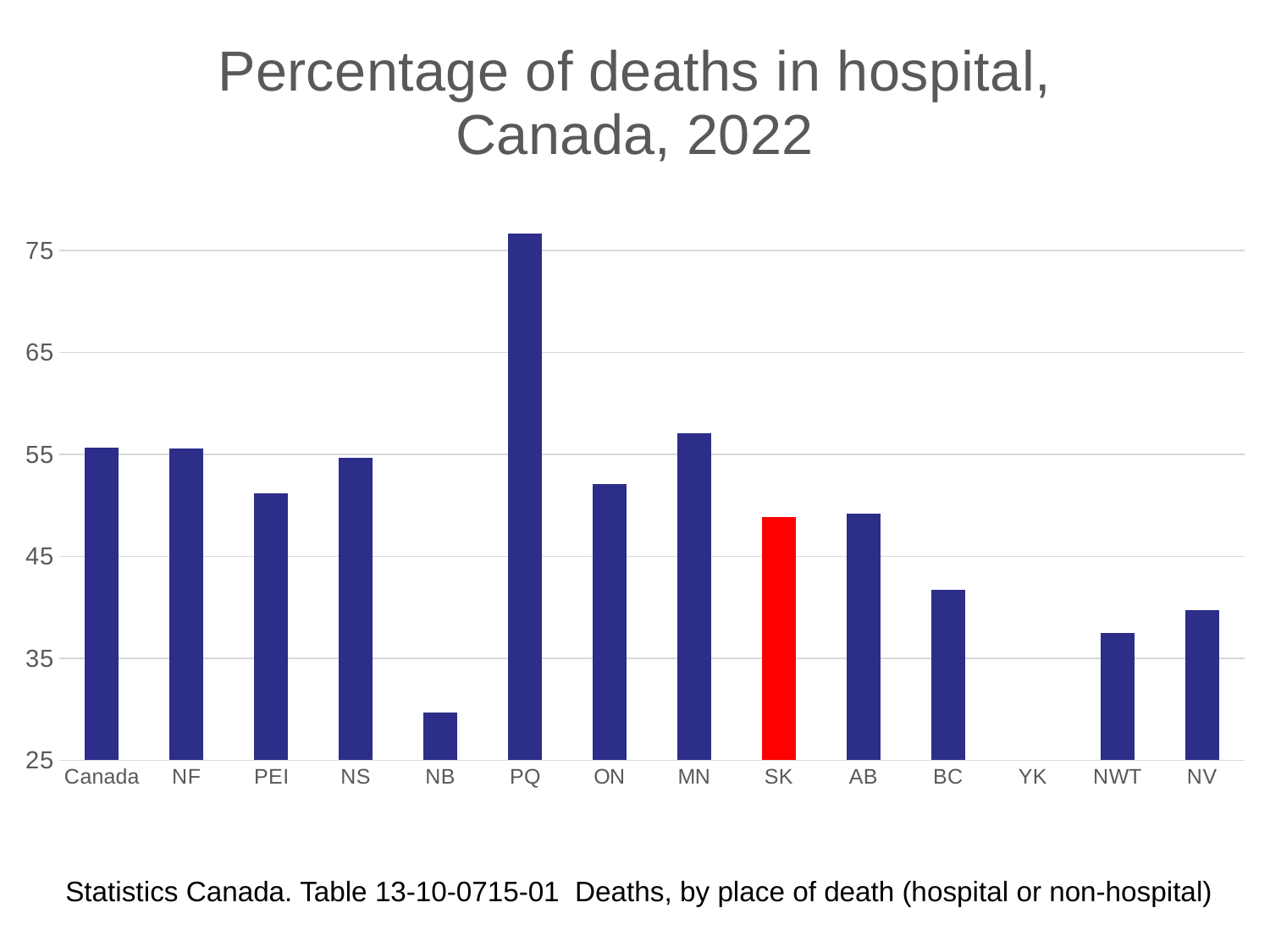

### Chart:

| Category | Percentage of deaths in hospital, Canada, 2022 |
|---|---|
| Canada | 55.7 |
| NF | 55.6 |
| PEI | 51.2 |
| NS | 54.7 |
| NB | 29.7 |
| PQ | 76.7 |
| ON | 52.1 |
| MN | 57.1 |
| SK | 48.9 |
| AB | 49.2 |
| BC | 41.7 |
| YK | None |
| NWT | 37.5 |
| NV | 39.7 |
Statistics Canada. Table 13-10-0715-01  Deaths, by place of death (hospital or non-hospital)